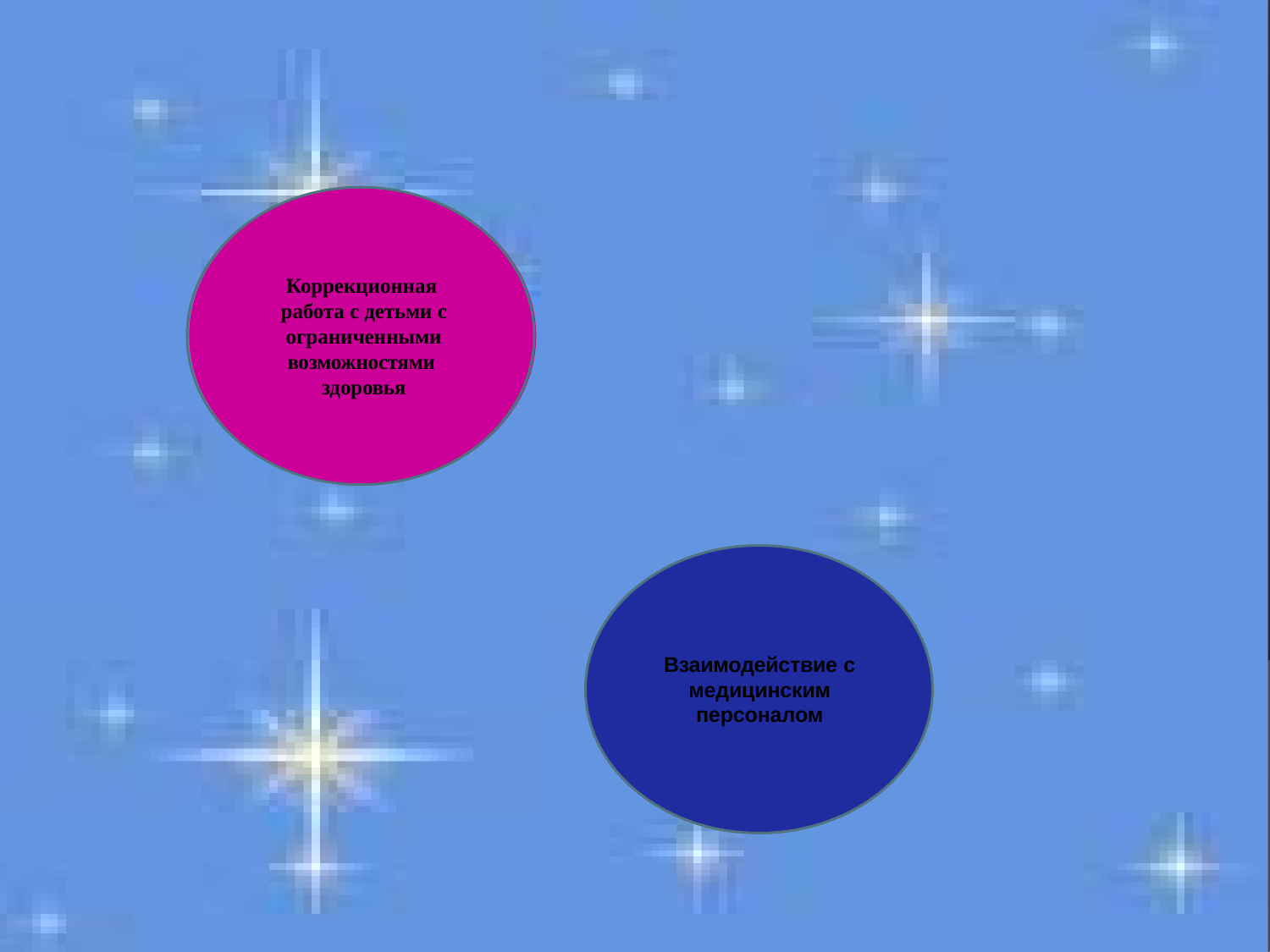

Коррекционная  работа с детьми с  ограниченными  возможностями  здоровья

Взаимодействие с  медицинским  персоналом